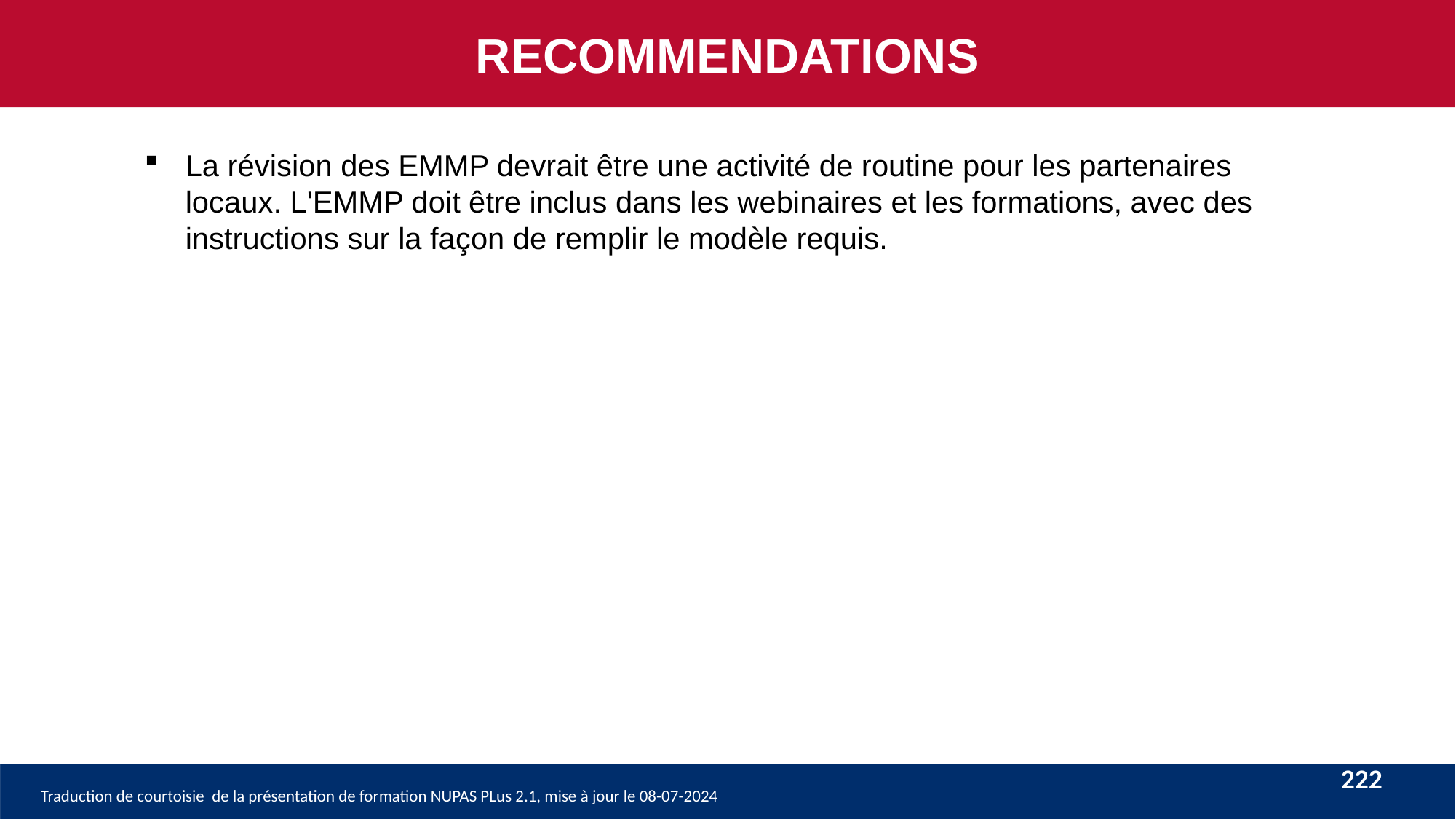

RECOMMENDATIONS
# La révision des EMMP devrait être une activité de routine pour les partenaires locaux. L'EMMP doit être inclus dans les webinaires et les formations, avec des instructions sur la façon de remplir le modèle requis.
222
Traduction de courtoisie  de la présentation de formation NUPAS PLus 2.1, mise à jour le 08-07-2024